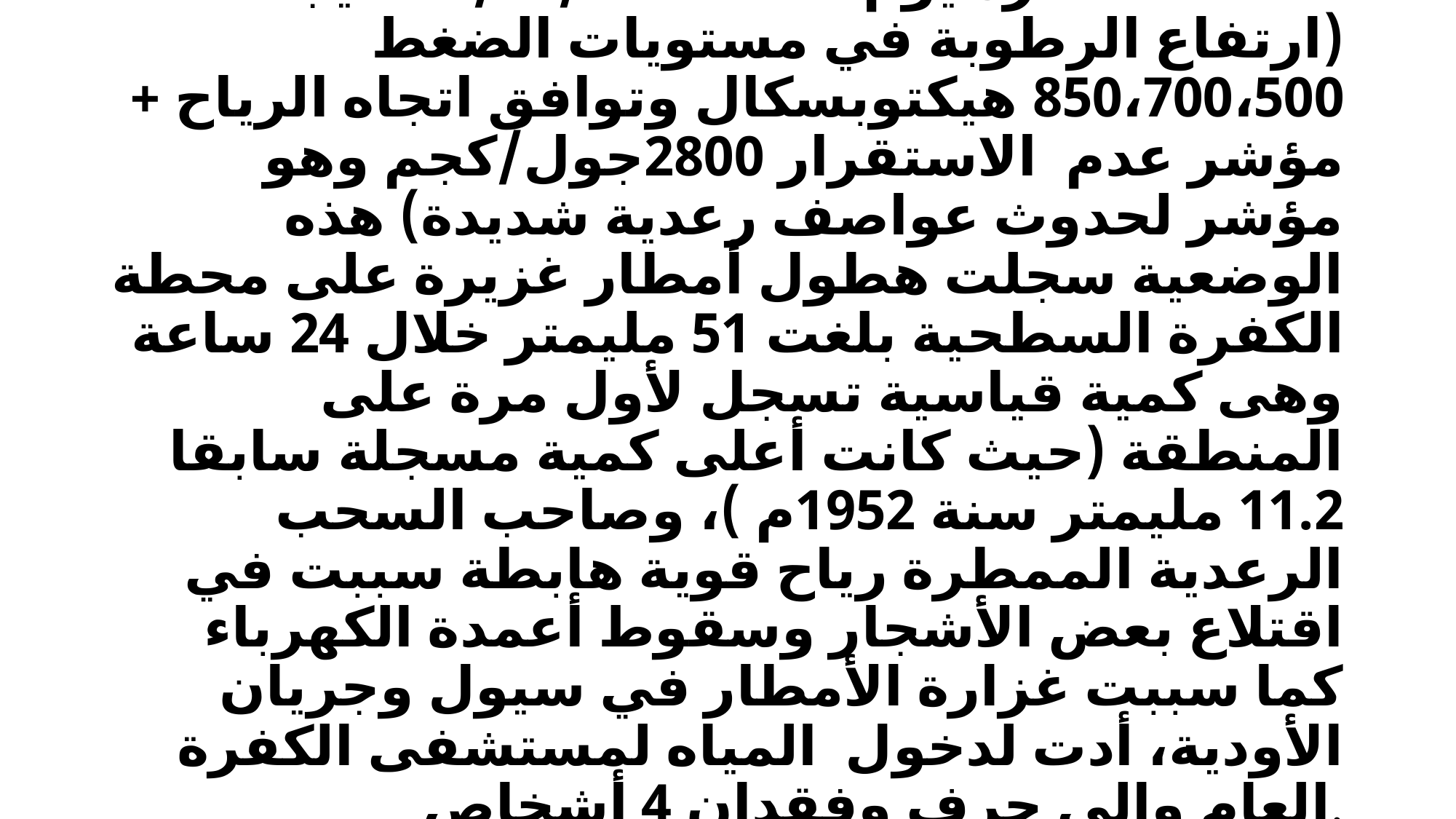

# كما كان تأثير هذه السحب الرعدية كبير على منطقة الكفرة يوم الأحد 11/08/2024 نتيجة (ارتفاع الرطوبة في مستويات الضغط 850،700،500 هيكتوبسكال وتوافق اتجاه الرياح + مؤشر عدم  الاستقرار 2800جول/كجم وهو مؤشر لحدوث عواصف رعدية شديدة) هذه الوضعية سجلت هطول أمطار غزيرة على محطة الكفرة السطحية بلغت 51 مليمتر خلال 24 ساعة وهى كمية قياسية تسجل لأول مرة على المنطقة (حيث كانت أعلى كمية مسجلة سابقا 11.2 مليمتر سنة 1952م )، وصاحب السحب الرعدية الممطرة رياح قوية هابطة سببت في اقتلاع بعض الأشجار وسقوط أعمدة الكهرباء كما سببت غزارة الأمطار في سيول وجريان الأودية، أدت لدخول  المياه لمستشفى الكفرة العام والى جرف وفقدان 4 أشخاص.